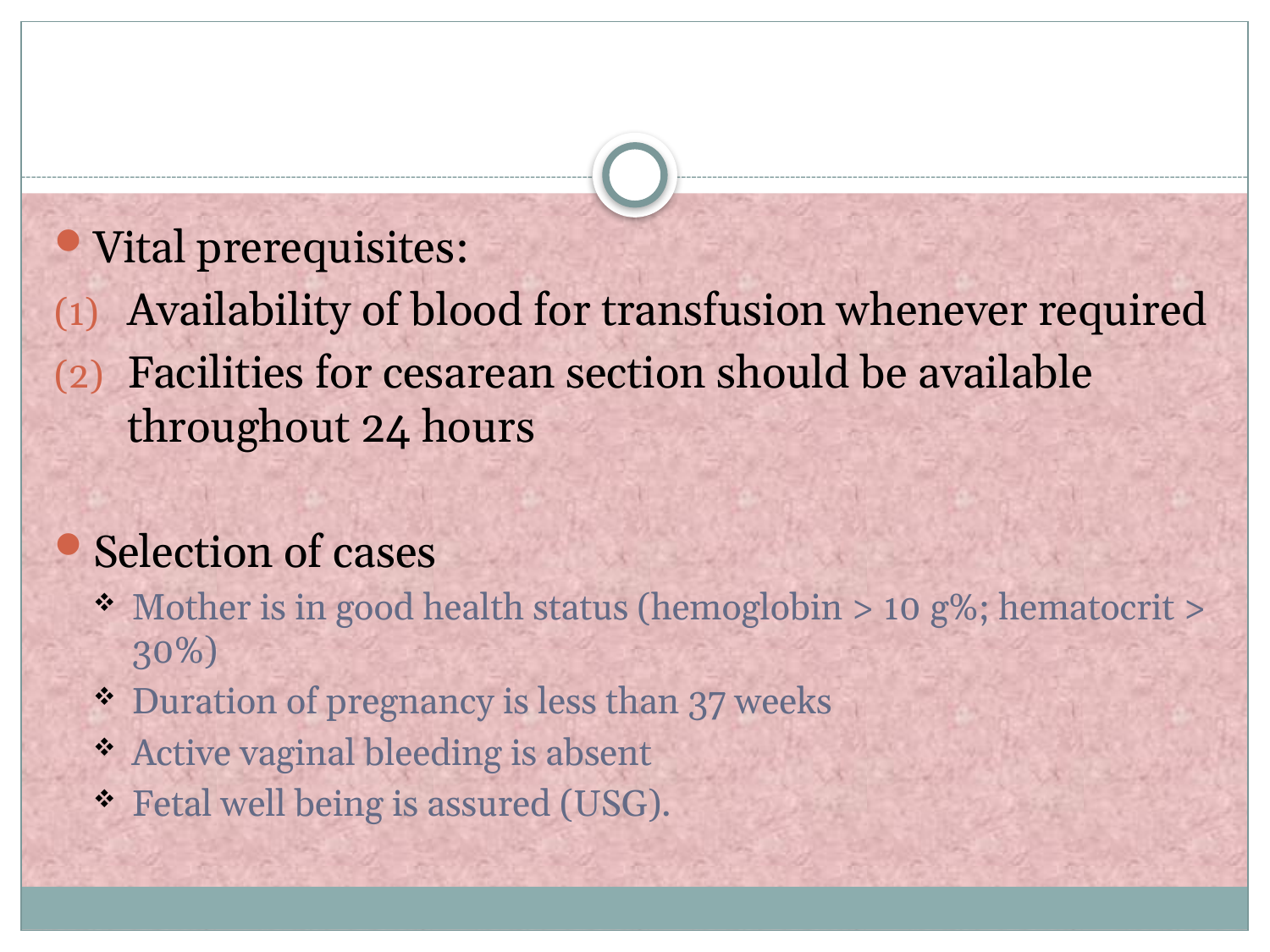

#
Vital prerequisites:
Availability of blood for transfusion whenever required
Facilities for cesarean section should be available throughout 24 hours

Selection of cases
Mother is in good health status (hemoglobin > 10 g%; hematocrit > 30%)
Duration of pregnancy is less than 37 weeks
Active vaginal bleeding is absent
Fetal well being is assured (USG).